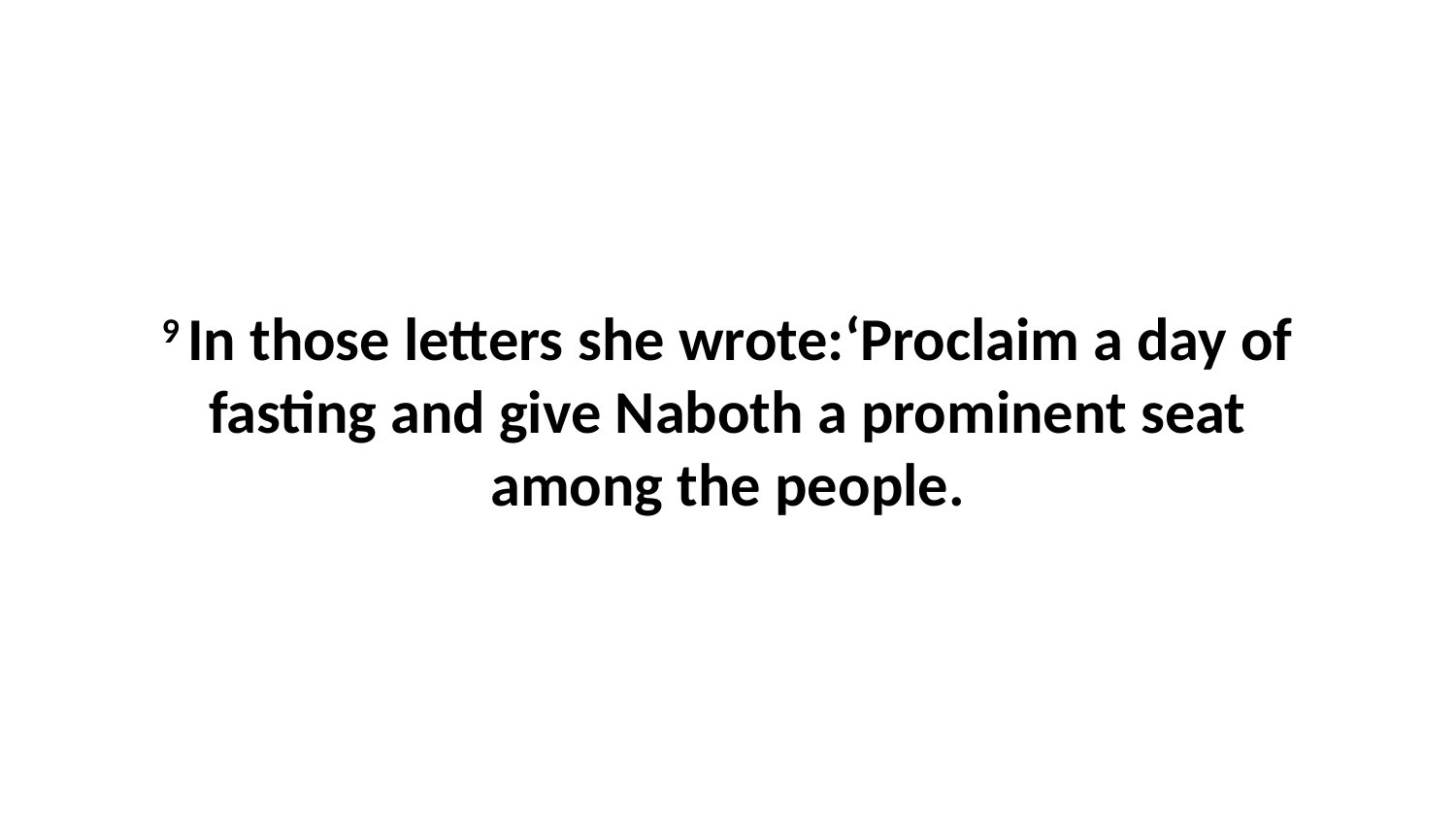

9 In those letters she wrote:‘Proclaim a day of fasting and give Naboth a prominent seat among the people.